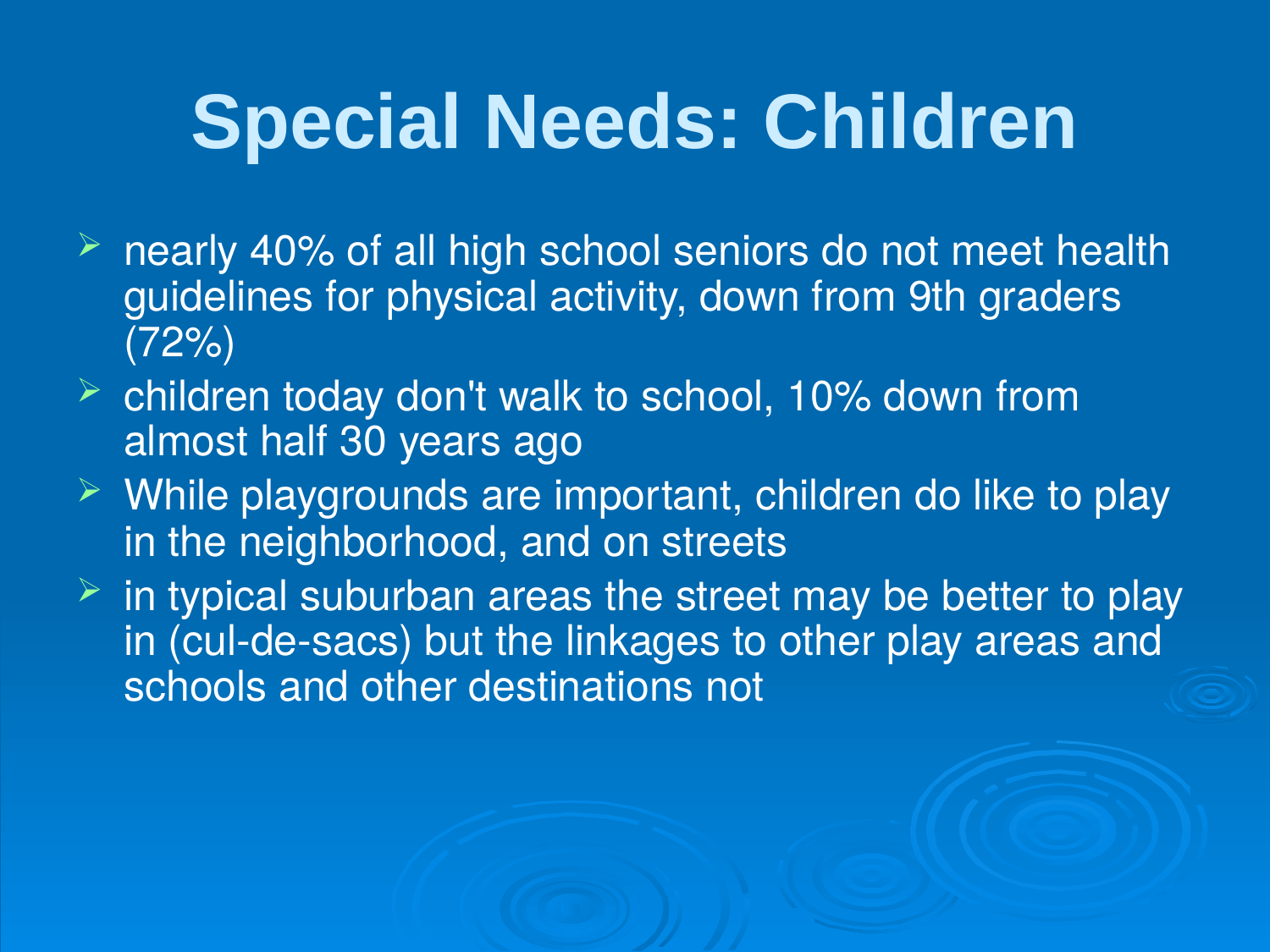

# Special Needs: Children
nearly 40% of all high school seniors do not meet health guidelines for physical activity, down from 9th graders (72%)
children today don't walk to school, 10% down from almost half 30 years ago
While playgrounds are important, children do like to play in the neighborhood, and on streets
in typical suburban areas the street may be better to play in (cul-de-sacs) but the linkages to other play areas and schools and other destinations not